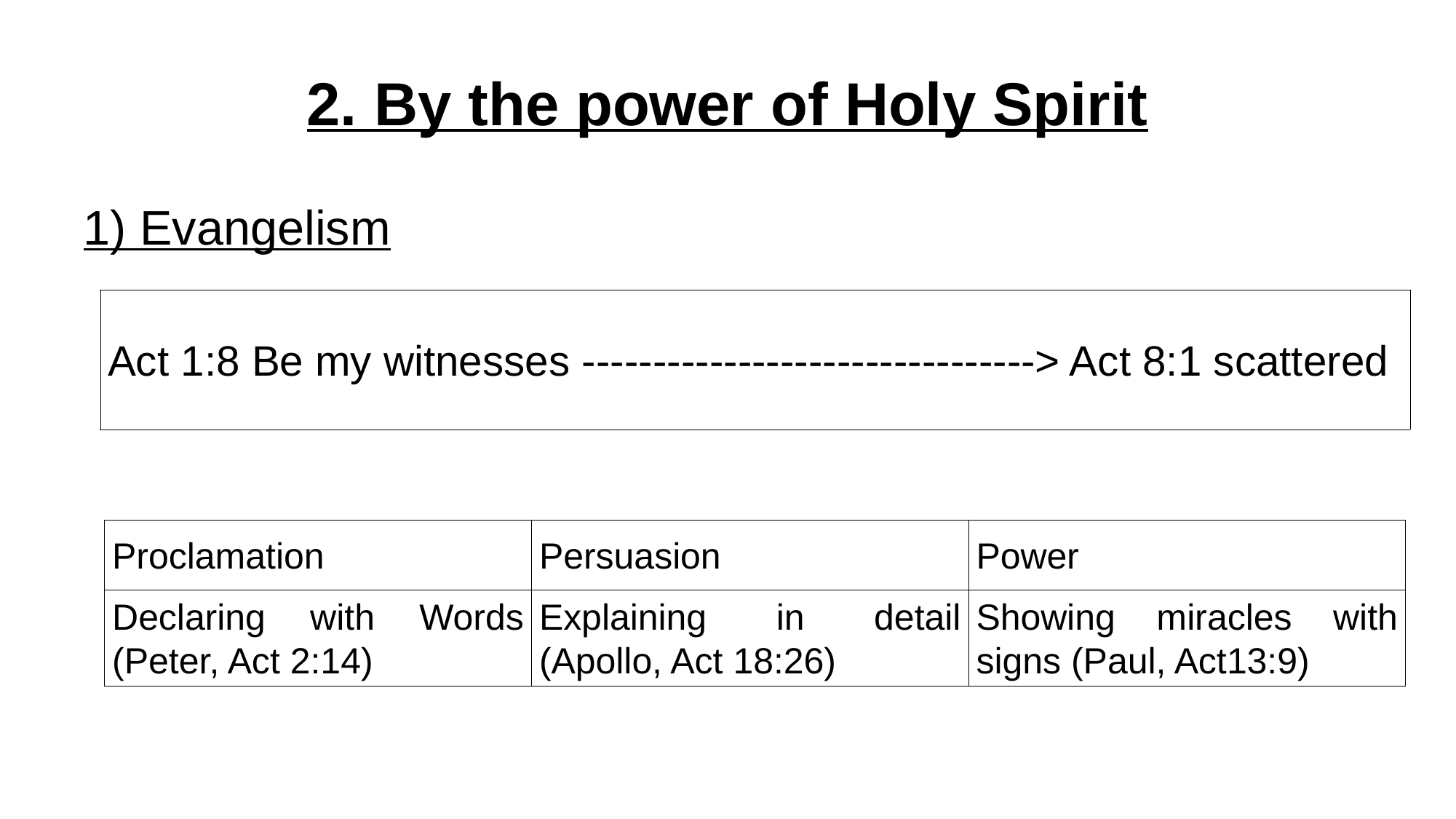

# 2. By the power of Holy Spirit
1) Evangelism

| Act 1:8 Be my witnesses --------------------------------> Act 8:1 scattered |
| --- |

| Proclamation | Persuasion | Power |
| --- | --- | --- |
| Declaring with Words (Peter, Act 2:14) | Explaining in detail (Apollo, Act 18:26) | Showing miracles with signs (Paul, Act13:9) |